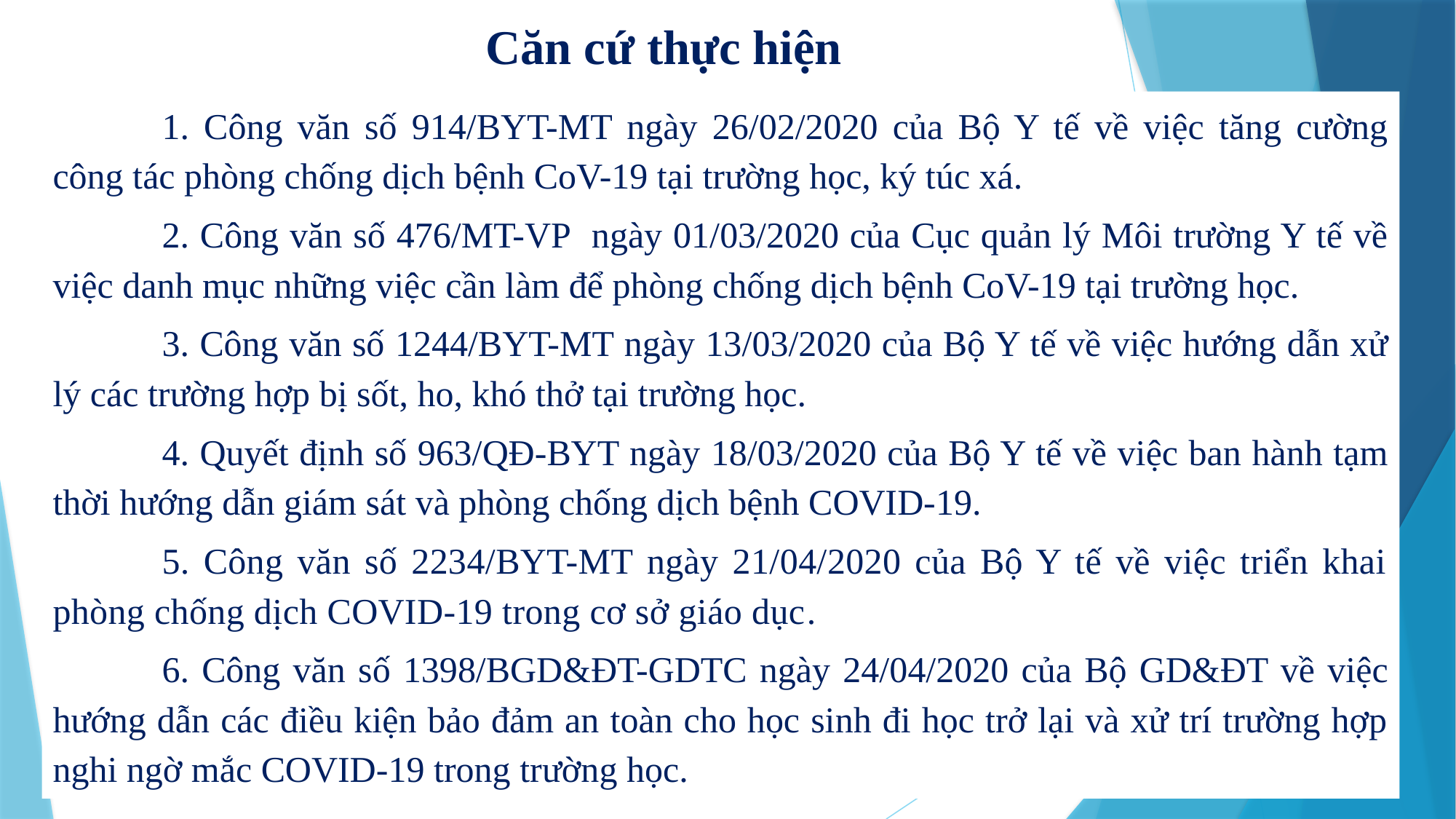

# Căn cứ thực hiện
	1. Công văn số 914/BYT-MT ngày 26/02/2020 của Bộ Y tế về việc tăng cường công tác phòng chống dịch bệnh CoV-19 tại trường học, ký túc xá.
	2. Công văn số 476/MT-VP  ngày 01/03/2020 của Cục quản lý Môi trường Y tế về việc danh mục những việc cần làm để phòng chống dịch bệnh CoV-19 tại trường học.
	3. Công văn số 1244/BYT-MT ngày 13/03/2020 của Bộ Y tế về việc hướng dẫn xử lý các trường hợp bị sốt, ho, khó thở tại trường học.
	4. Quyết định số 963/QĐ-BYT ngày 18/03/2020 của Bộ Y tế về việc ban hành tạm thời hướng dẫn giám sát và phòng chống dịch bệnh COVID-19.
	5. Công văn số 2234/BYT-MT ngày 21/04/2020 của Bộ Y tế về việc triển khai phòng chống dịch COVID-19 trong cơ sở giáo dục.
	6. Công văn số 1398/BGD&ĐT-GDTC ngày 24/04/2020 của Bộ GD&ĐT về việc hướng dẫn các điều kiện bảo đảm an toàn cho học sinh đi học trở lại và xử trí trường hợp nghi ngờ mắc COVID-19 trong trường học.